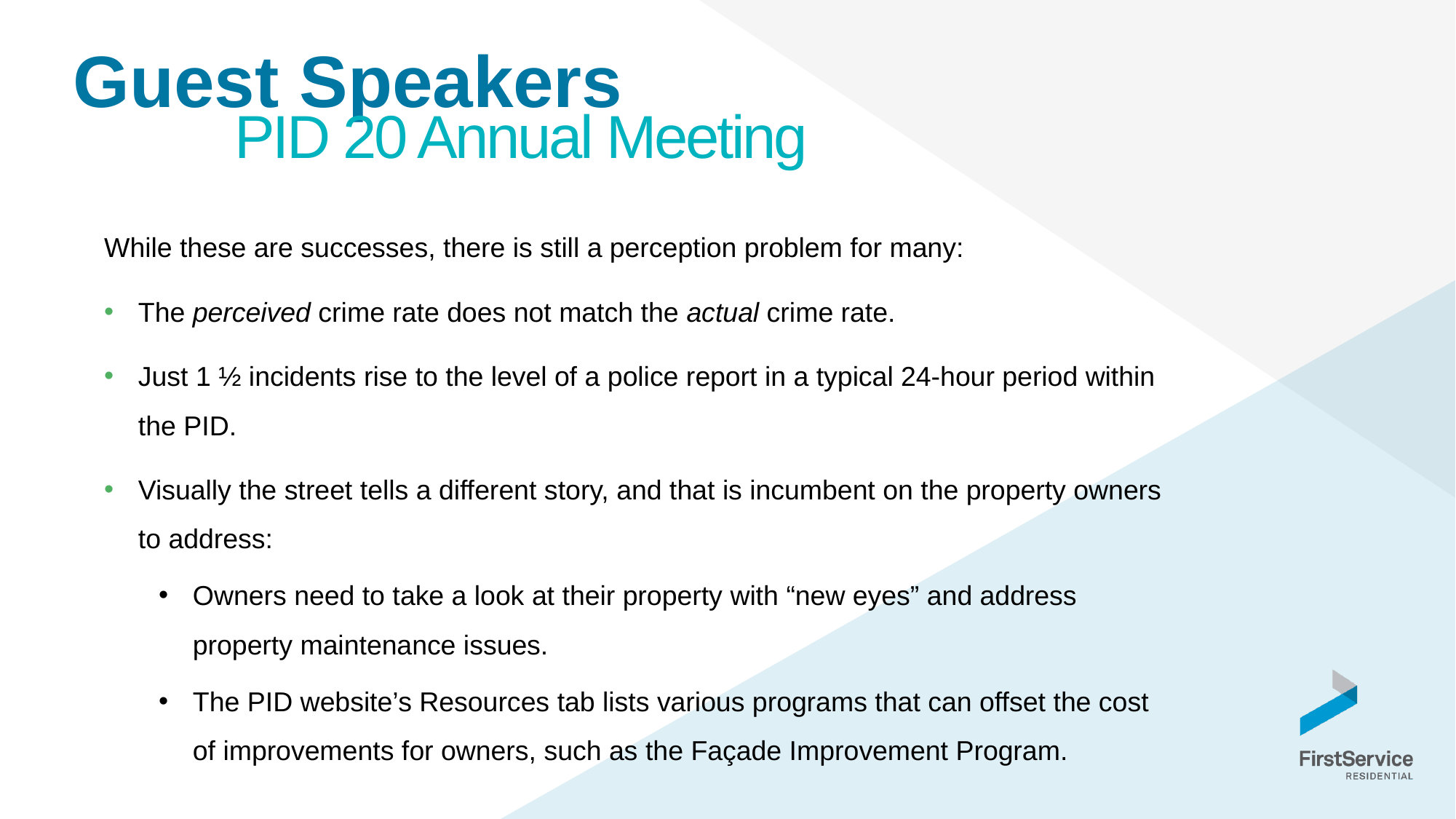

Guest Speakers
PID 20 Annual Meeting
While these are successes, there is still a perception problem for many:
The perceived crime rate does not match the actual crime rate.
Just 1 ½ incidents rise to the level of a police report in a typical 24-hour period within the PID.
Visually the street tells a different story, and that is incumbent on the property owners to address:
Owners need to take a look at their property with “new eyes” and address property maintenance issues.
The PID website’s Resources tab lists various programs that can offset the cost of improvements for owners, such as the Façade Improvement Program.